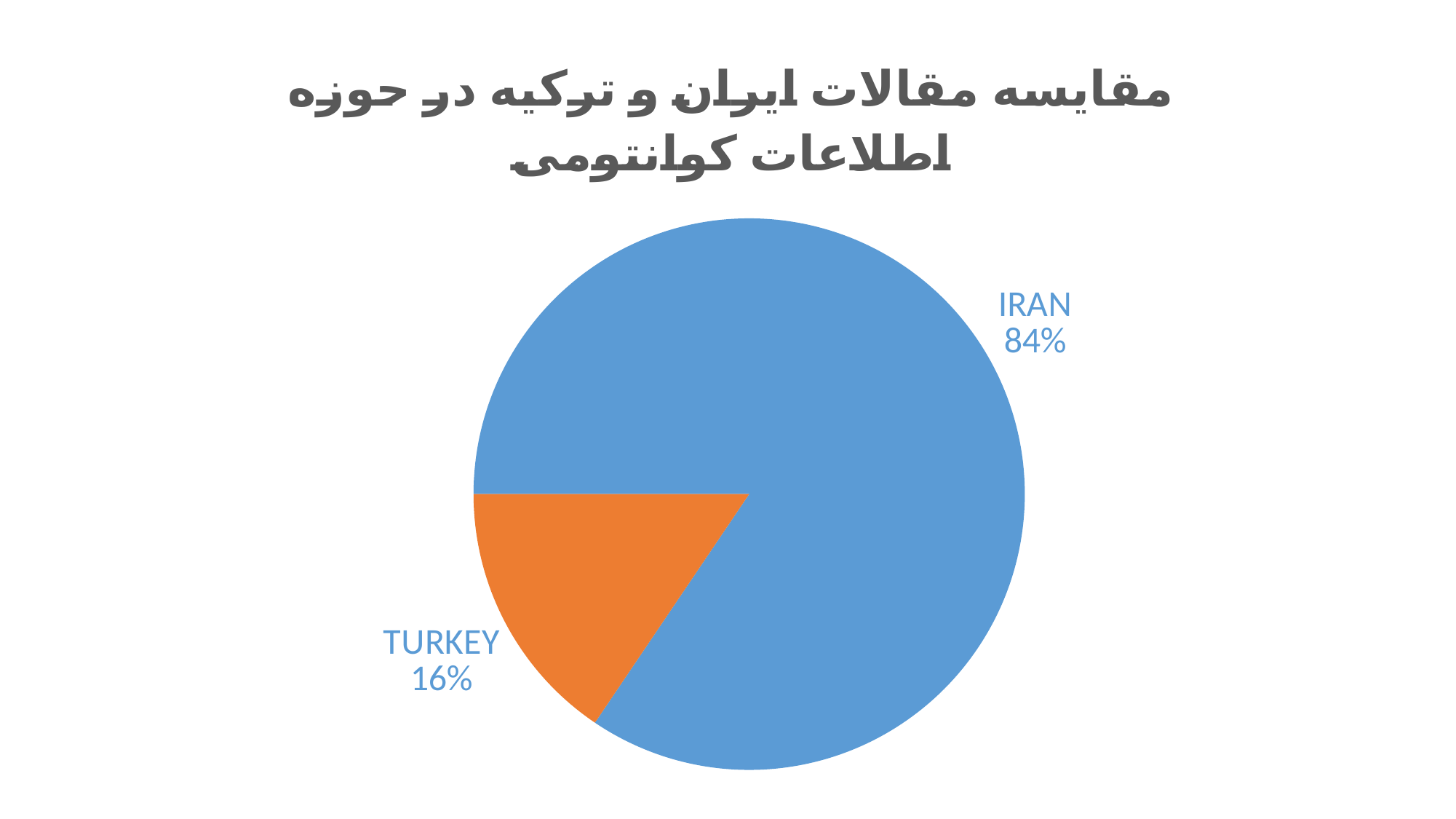

### Chart: مقایسه مقالات ایران و ترکیه در حوزه اطلاعات کوانتومی

| Category |  |
|---|---|
| IRAN | 315.0 |
| TURKEY | 58.0 |